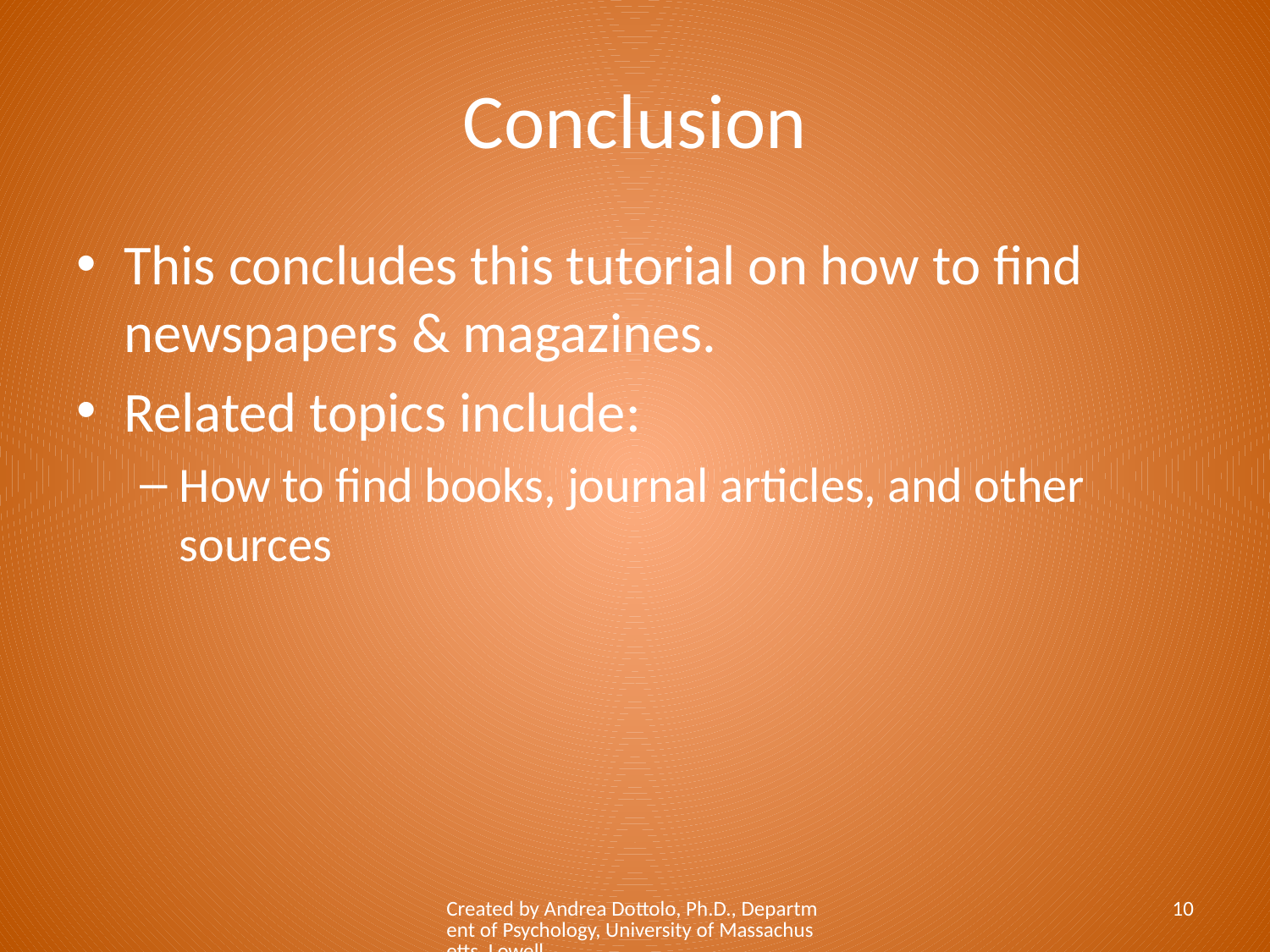

# Conclusion
This concludes this tutorial on how to find newspapers & magazines.
Related topics include:
How to find books, journal articles, and other sources
Created by Andrea Dottolo, Ph.D., Department of Psychology, University of Massachusetts, Lowell
10